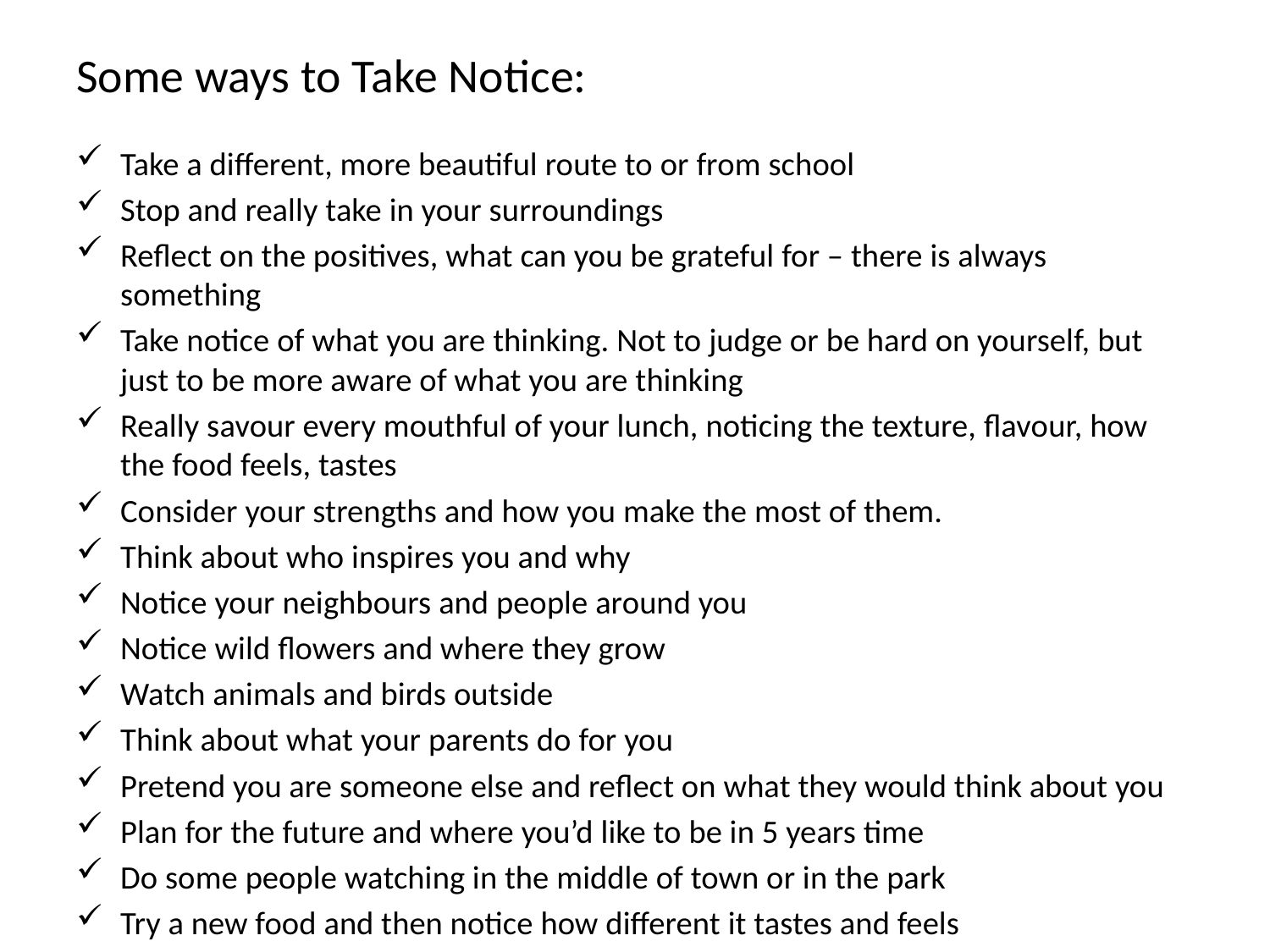

# Some ways to Take Notice:
Take a different, more beautiful route to or from school
Stop and really take in your surroundings
Reflect on the positives, what can you be grateful for – there is always something
Take notice of what you are thinking. Not to judge or be hard on yourself, but just to be more aware of what you are thinking
Really savour every mouthful of your lunch, noticing the texture, flavour, how the food feels, tastes
Consider your strengths and how you make the most of them.
Think about who inspires you and why
Notice your neighbours and people around you
Notice wild flowers and where they grow
Watch animals and birds outside
Think about what your parents do for you
Pretend you are someone else and reflect on what they would think about you
Plan for the future and where you’d like to be in 5 years time
Do some people watching in the middle of town or in the park
Try a new food and then notice how different it tastes and feels